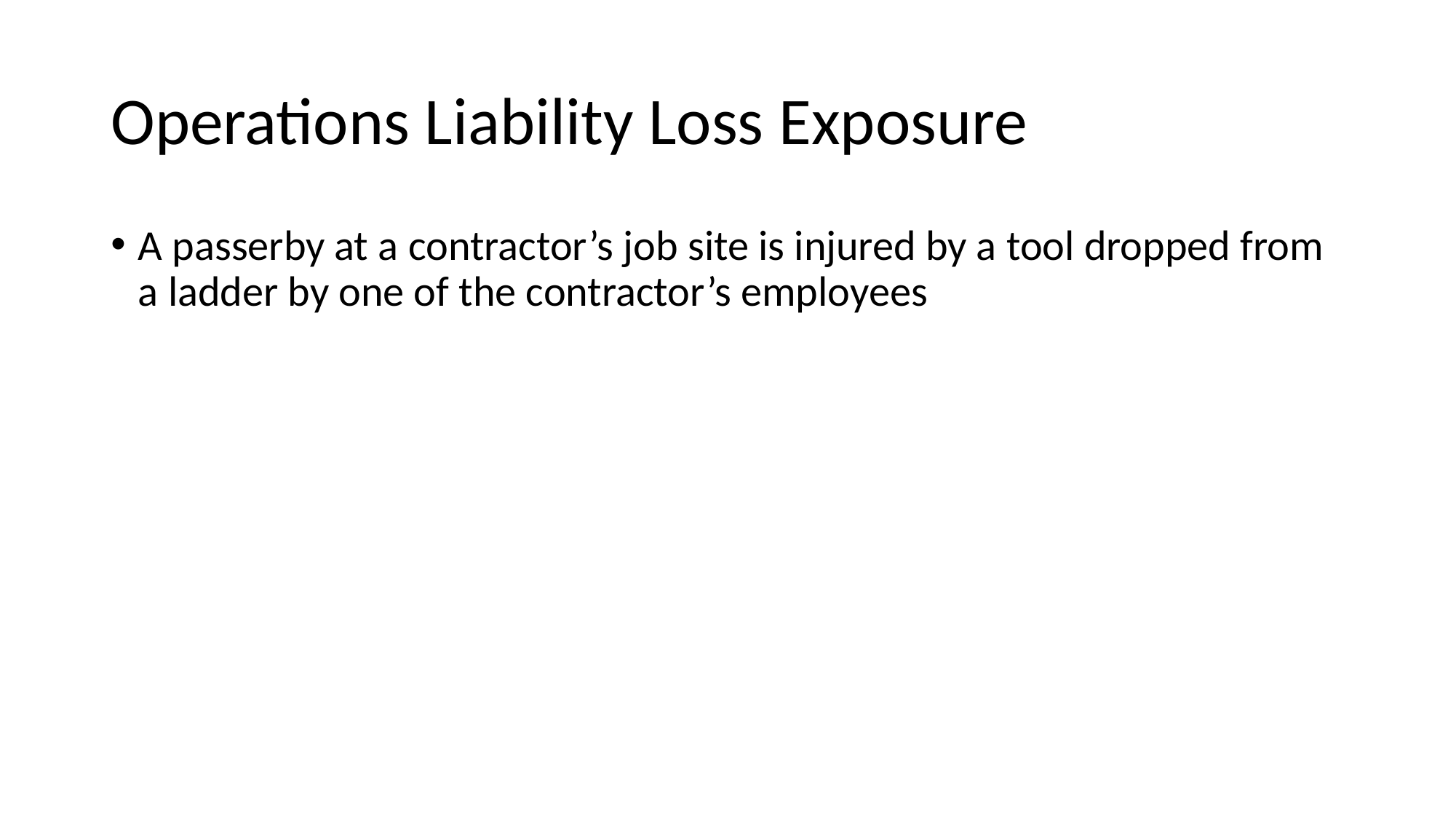

# Operations Liability Loss Exposure
A passerby at a contractor’s job site is injured by a tool dropped from a ladder by one of the contractor’s employees